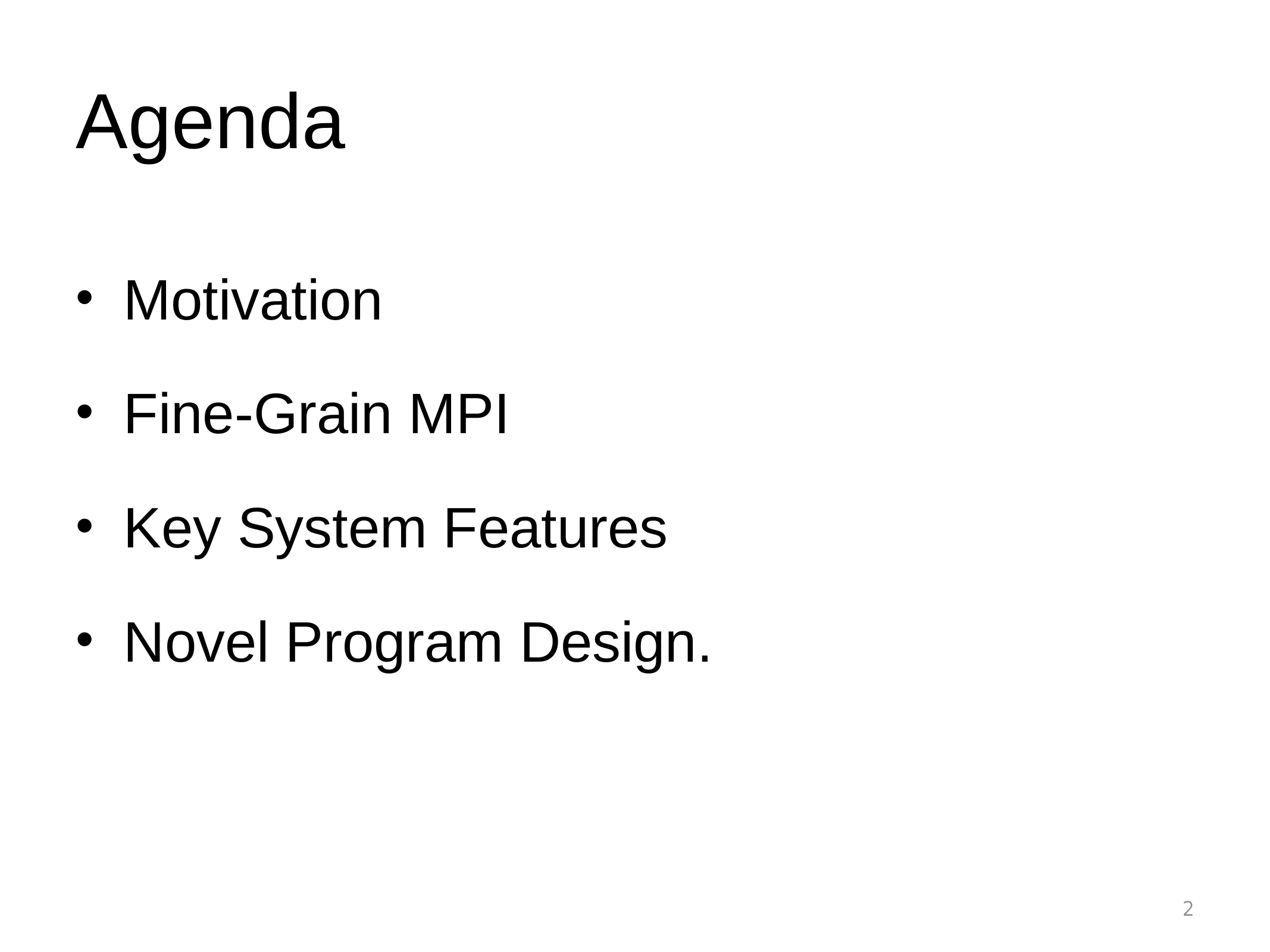

# Agenda
Motivation
Fine-Grain MPI
Key System Features
Novel Program Design.

2